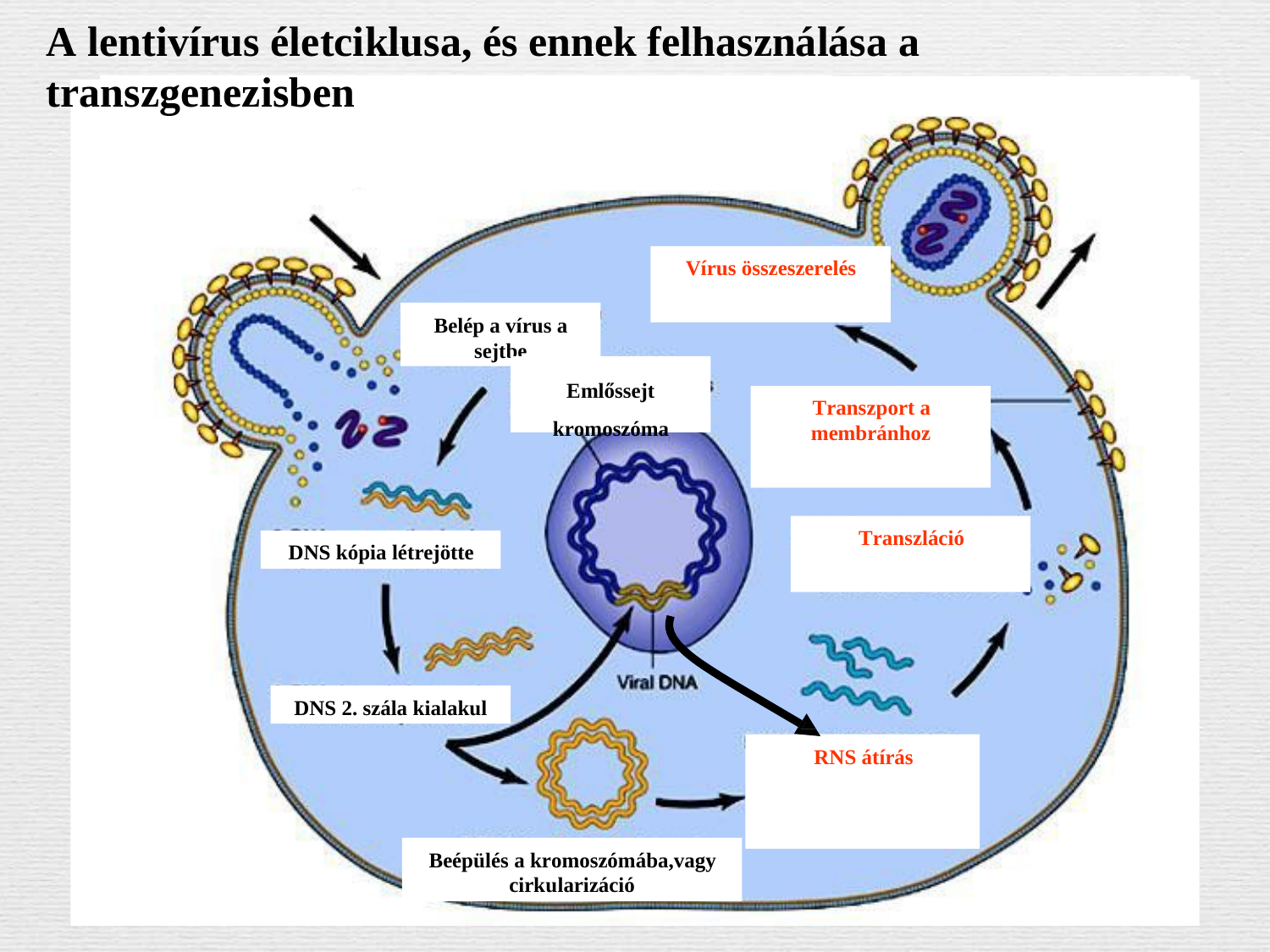

A lentivírus életciklusa, és ennek felhasználása a transzgenezisben

Vírus összeszerelés

Belép a vírus a sejtbe

Emlőssejt kromoszóma

Transzport a membránhoz

Transzláció

DNS kópia létrejötte

DNS 2. szála kialakul

RNS átírás

Beépülés a kromoszómába,vagy cirkularizáció